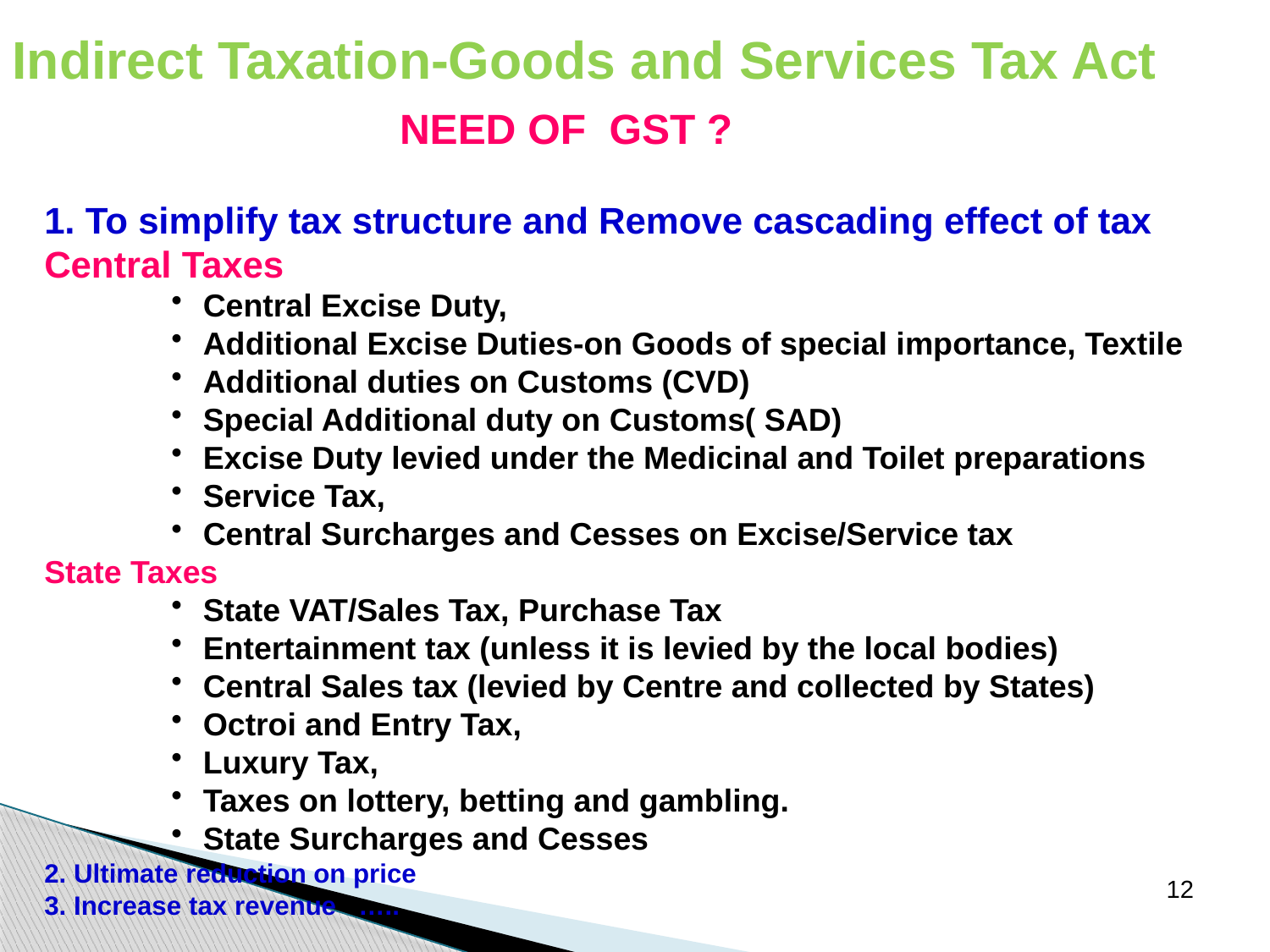

Indirect Taxation-Goods and Services Tax Act
NEED OF  GST ?

1. To simplify tax structure and Remove cascading effect of tax
Central Taxes
Central Excise Duty,
Additional Excise Duties-on Goods of special importance, Textile
Additional duties on Customs (CVD)
Special Additional duty on Customs( SAD)
Excise Duty levied under the Medicinal and Toilet preparations
Service Tax,
Central Surcharges and Cesses on Excise/Service tax
State Taxes
State VAT/Sales Tax, Purchase Tax
Entertainment tax (unless it is levied by the local bodies)
Central Sales tax (levied by Centre and collected by States)
Octroi and Entry Tax,
Luxury Tax,
Taxes on lottery, betting and gambling.
State Surcharges and Cesses
2. Ultimate reduction on price
3. Increase tax revenue   …..

12